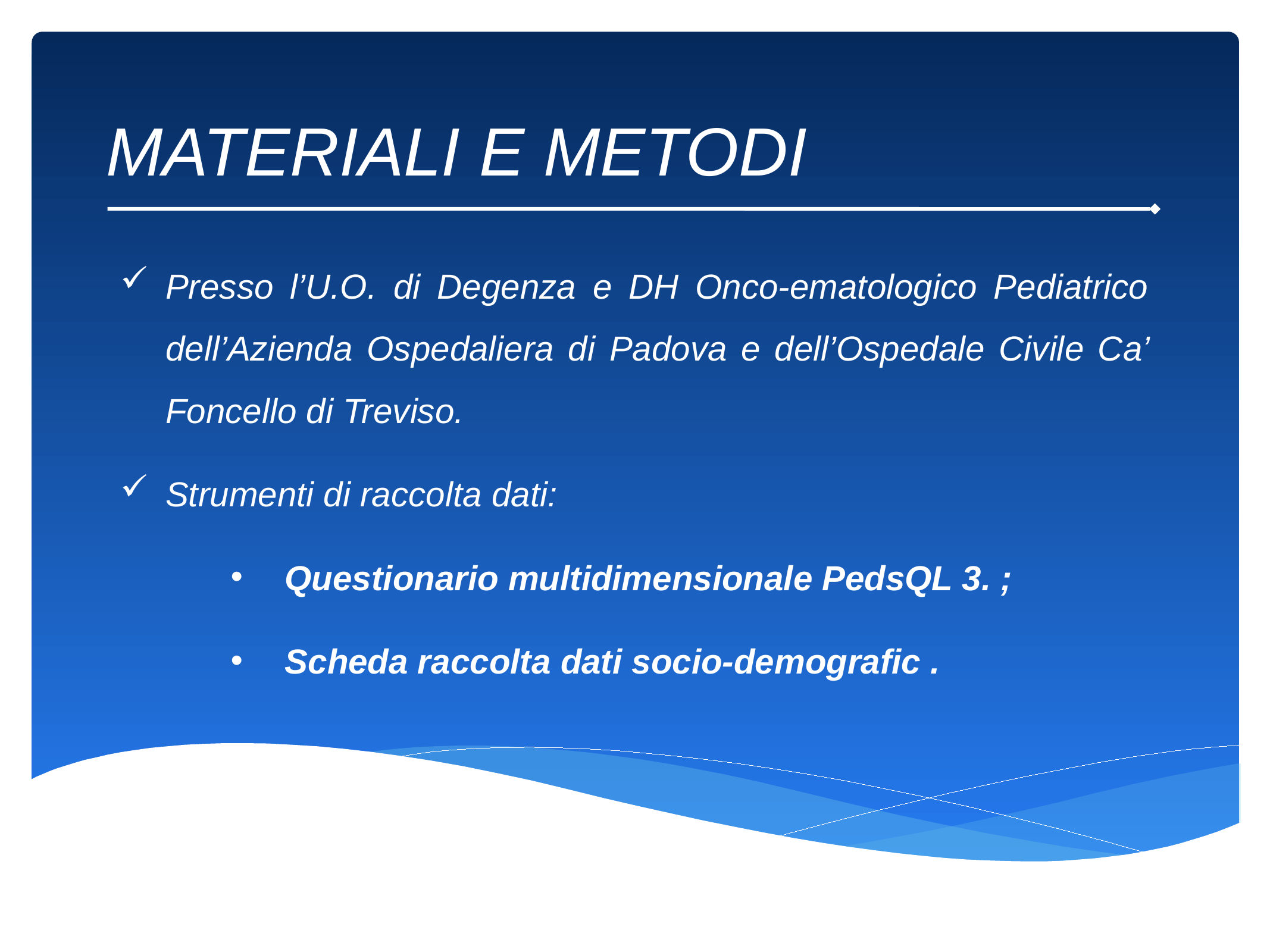

MATERIALI E METODI

Presso l’U.O. di Degenza e DH Onco-ematologico Pediatrico dell’Azienda Ospedaliera di Padova e dell’Ospedale Civile Ca’ Foncello di Treviso.
Strumenti di raccolta dati:
 Questionario multidimensionale PedsQL 3. ;
 Scheda raccolta dati socio-demografic .